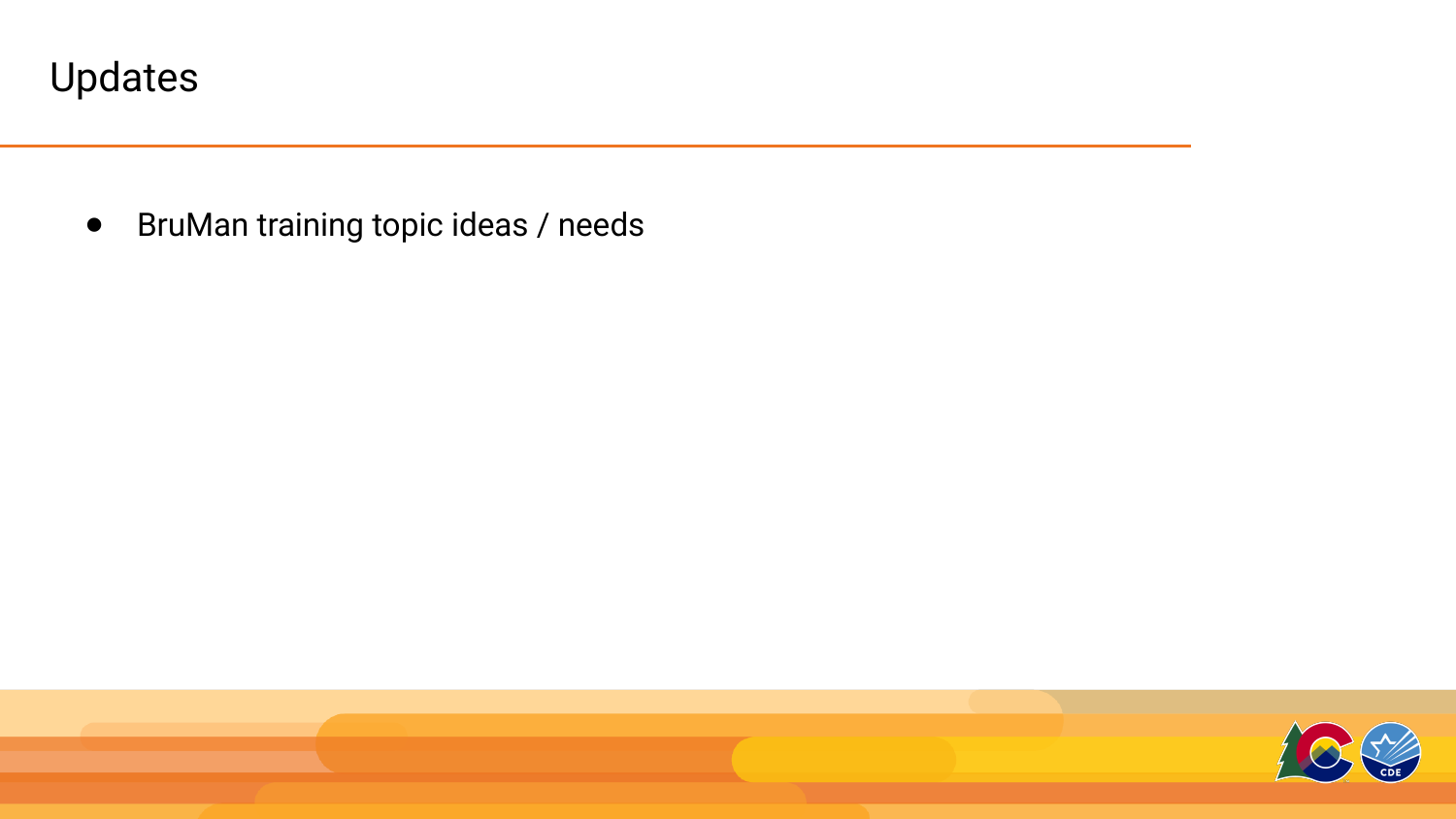

# Updates
BruMan training topic ideas / needs